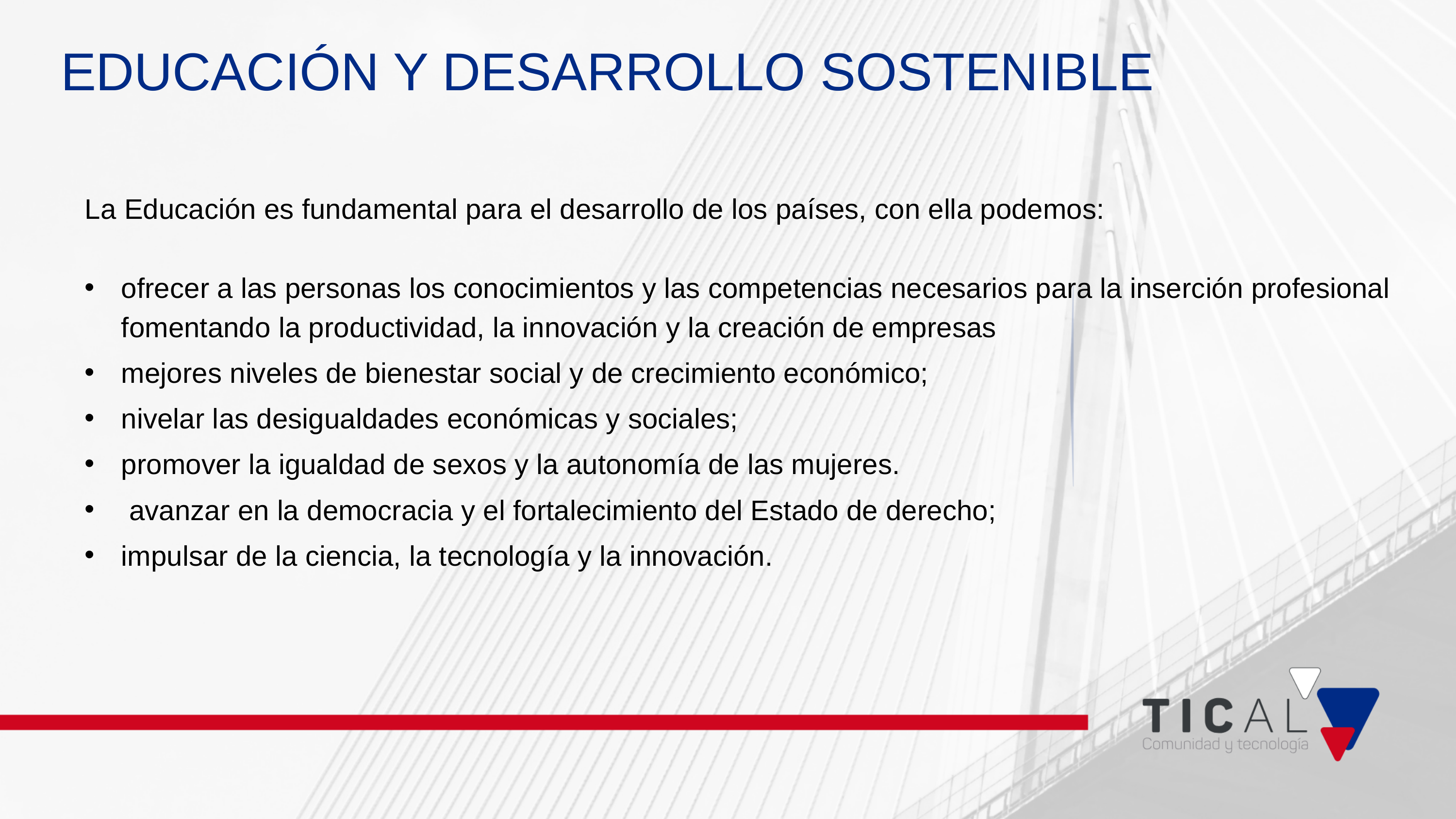

EDUCACIÓN Y DESARROLLO SOSTENIBLE
La Educación es fundamental para el desarrollo de los países, con ella podemos:

ofrecer a las personas los conocimientos y las competencias necesarios para la inserción profesional fomentando la productividad, la innovación y la creación de empresas
mejores niveles de bienestar social y de crecimiento económico;
nivelar las desigualdades económicas y sociales;
promover la igualdad de sexos y la autonomía de las mujeres.
 avanzar en la democracia y el fortalecimiento del Estado de derecho;
impulsar de la ciencia, la tecnología y la innovación.